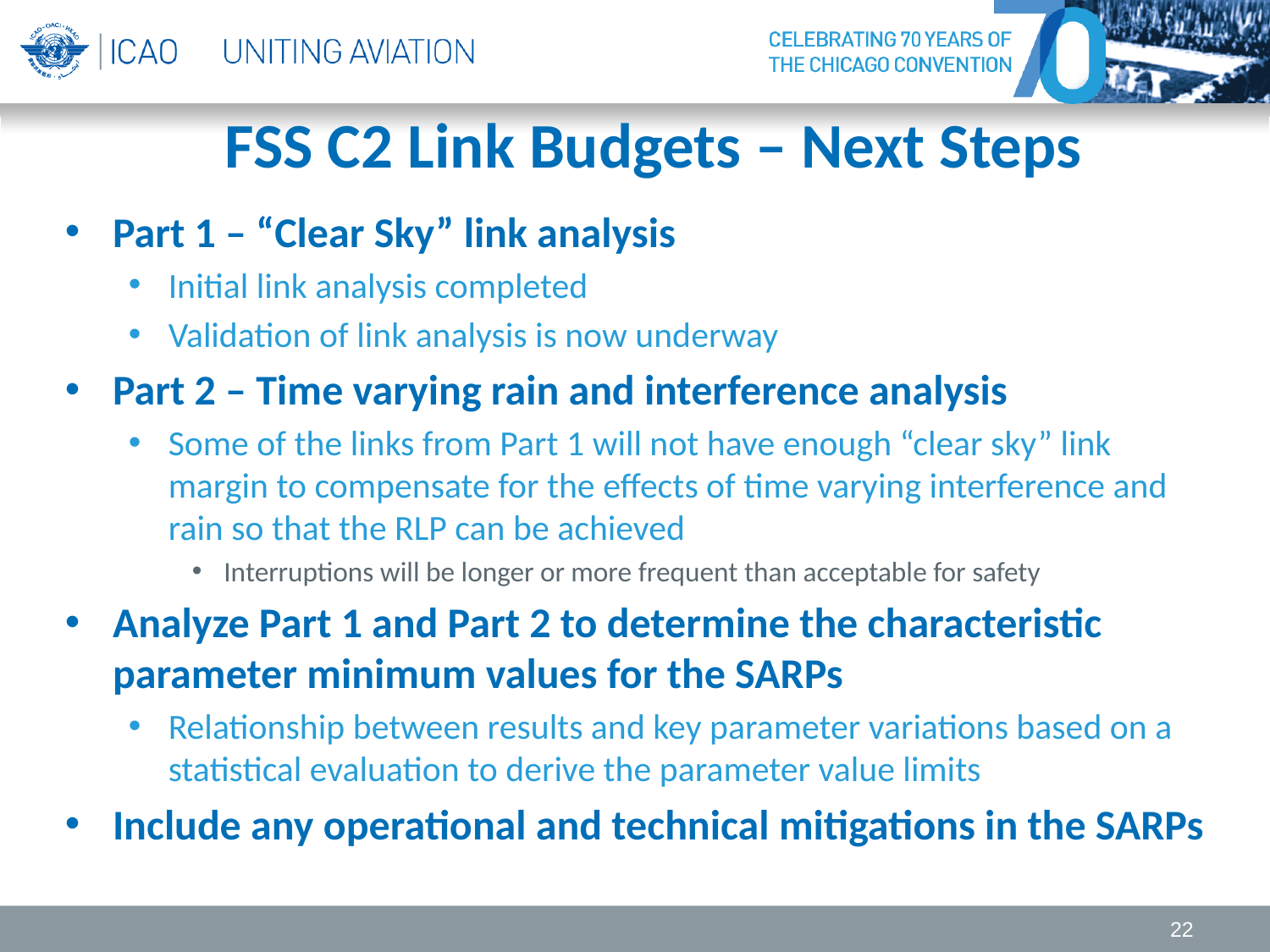

# FSS C2 Link Budgets – Next Steps
Part 1 – “Clear Sky” link analysis
Initial link analysis completed
Validation of link analysis is now underway
Part 2 – Time varying rain and interference analysis
Some of the links from Part 1 will not have enough “clear sky” link margin to compensate for the effects of time varying interference and rain so that the RLP can be achieved
Interruptions will be longer or more frequent than acceptable for safety
Analyze Part 1 and Part 2 to determine the characteristic parameter minimum values for the SARPs
Relationship between results and key parameter variations based on a statistical evaluation to derive the parameter value limits
Include any operational and technical mitigations in the SARPs
22